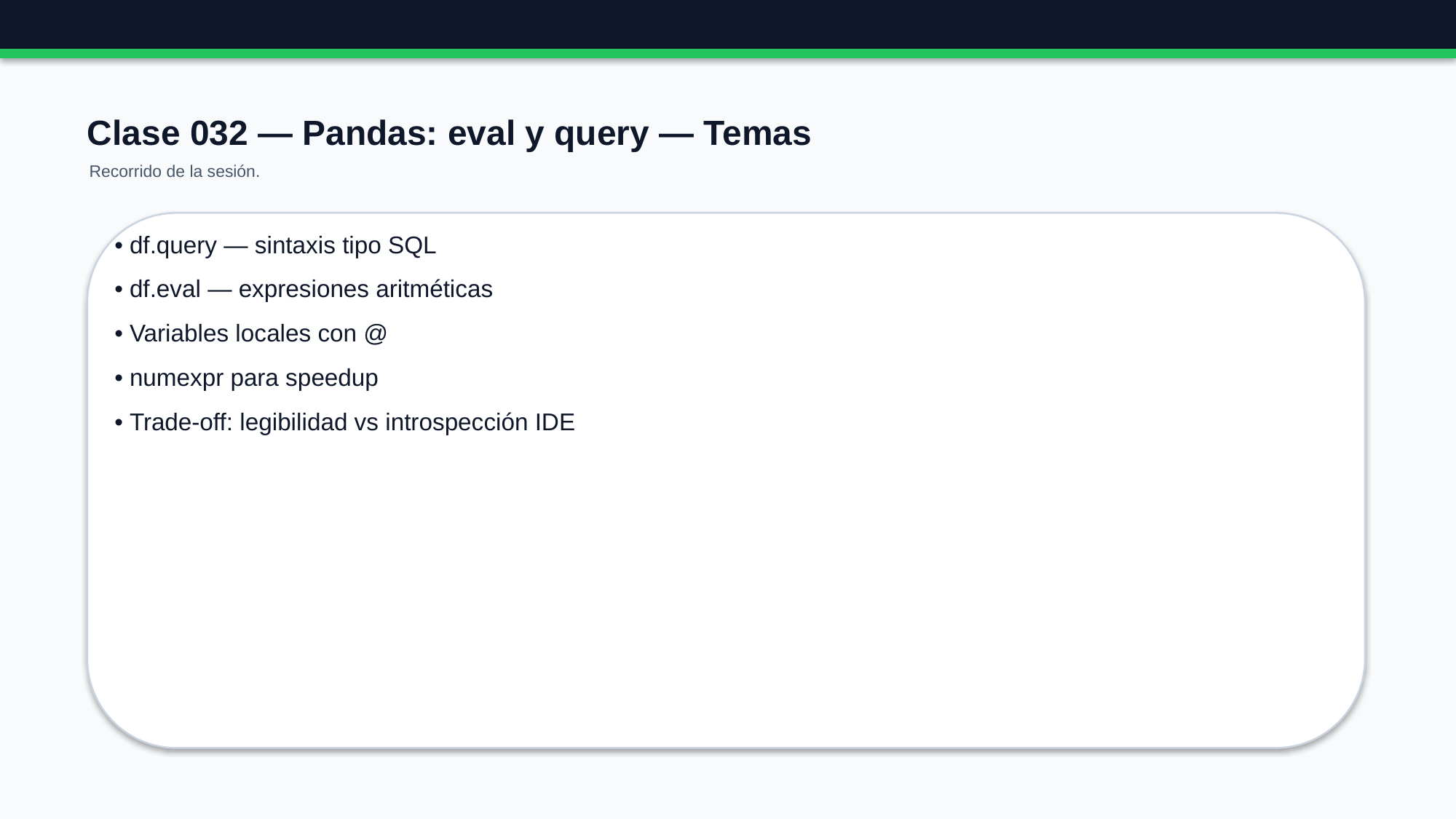

Clase 032 — Pandas: eval y query — Temas
Recorrido de la sesión.

• df.query — sintaxis tipo SQL
• df.eval — expresiones aritméticas
• Variables locales con @
• numexpr para speedup
• Trade-off: legibilidad vs introspección IDE